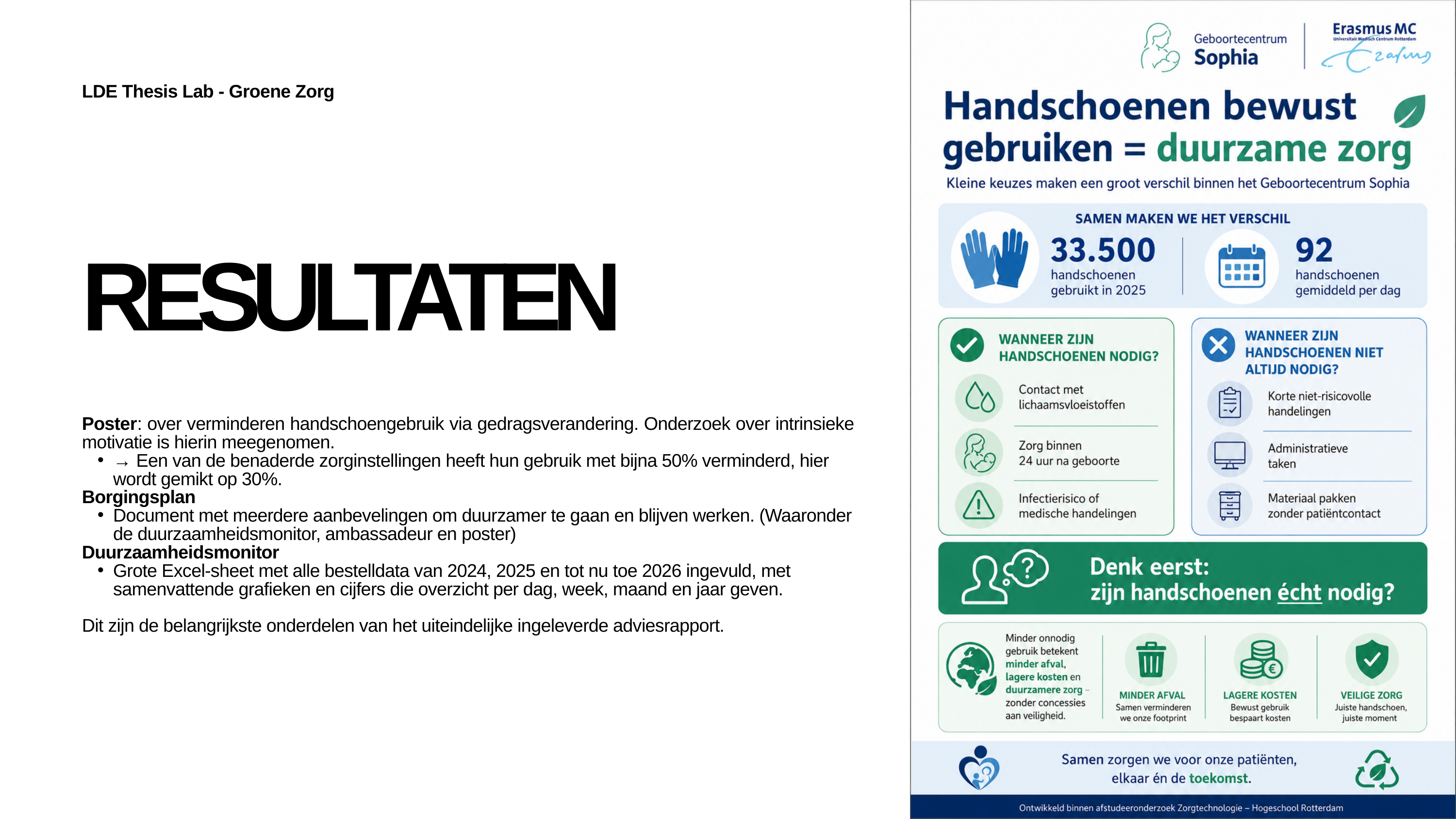

LDE Thesis Lab - Groene Zorg
RESULTATEN
Poster: over verminderen handschoengebruik via gedragsverandering. Onderzoek over intrinsieke motivatie is hierin meegenomen.
→ Een van de benaderde zorginstellingen heeft hun gebruik met bijna 50% verminderd, hier wordt gemikt op 30%.
Borgingsplan
Document met meerdere aanbevelingen om duurzamer te gaan en blijven werken. (Waaronder de duurzaamheidsmonitor, ambassadeur en poster)
Duurzaamheidsmonitor
Grote Excel-sheet met alle bestelldata van 2024, 2025 en tot nu toe 2026 ingevuld, met samenvattende grafieken en cijfers die overzicht per dag, week, maand en jaar geven.

Dit zijn de belangrijkste onderdelen van het uiteindelijke ingeleverde adviesrapport.